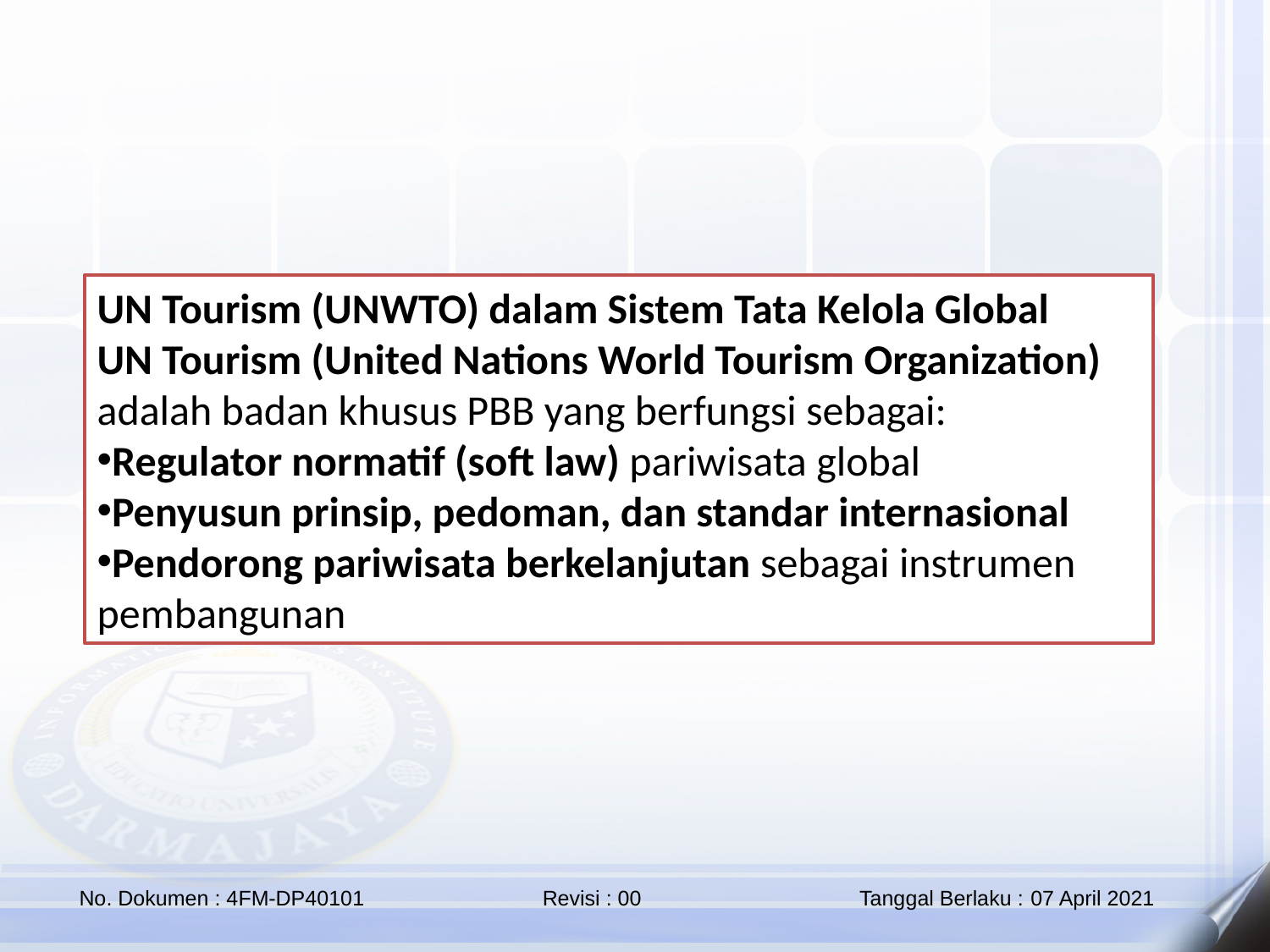

UN Tourism (UNWTO) dalam Sistem Tata Kelola Global
UN Tourism (United Nations World Tourism Organization) adalah badan khusus PBB yang berfungsi sebagai:
Regulator normatif (soft law) pariwisata global
Penyusun prinsip, pedoman, dan standar internasional
Pendorong pariwisata berkelanjutan sebagai instrumen pembangunan